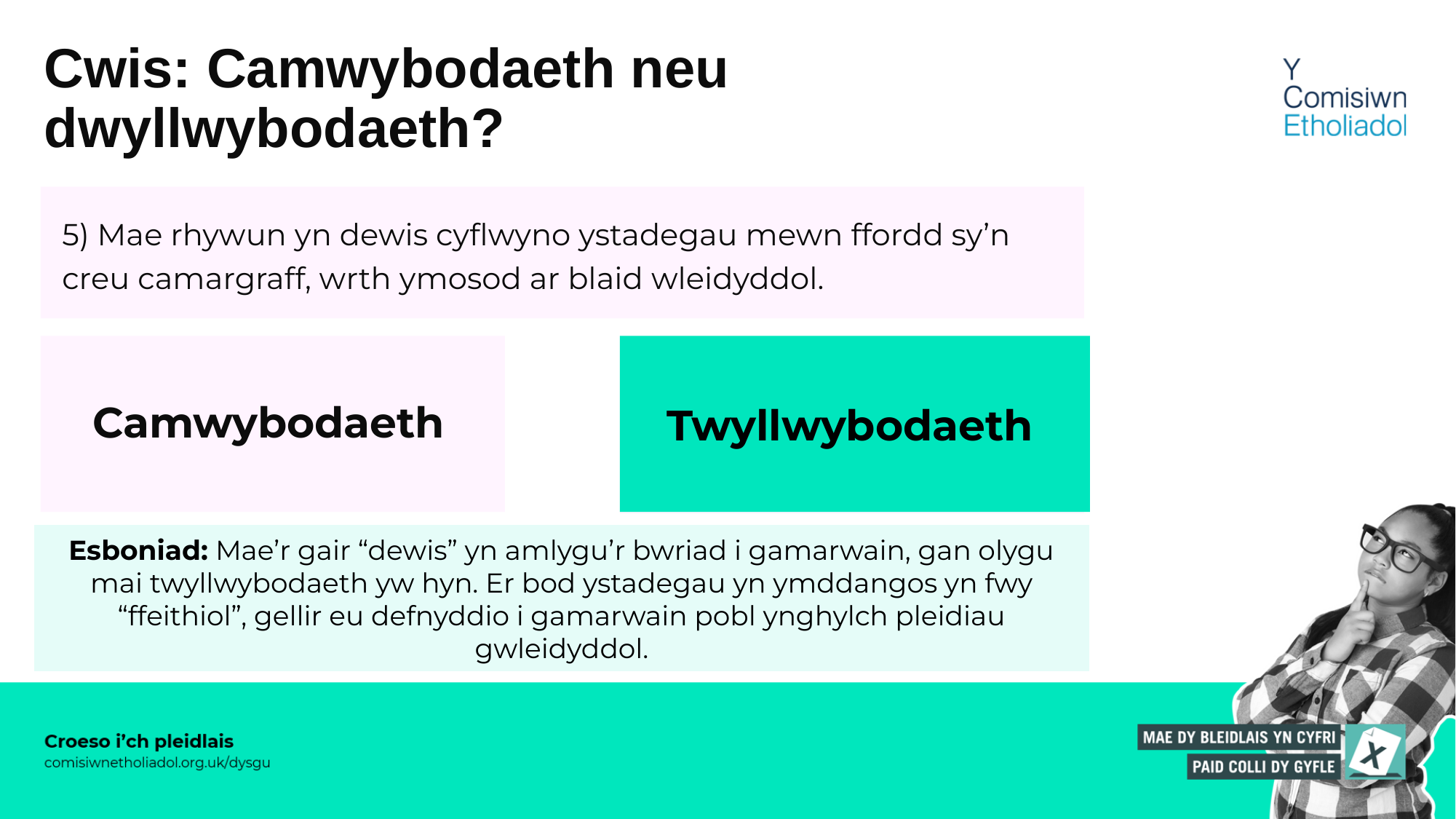

# Cwis: Camwybodaeth neu dwyllwybodaeth?
5) Mae rhywun yn dewis cyflwyno ystadegau mewn ffordd sy’n creu camargraff, wrth ymosod ar blaid wleidyddol.
Camwybodaeth
Twyllwybodaeth
Twyllwybodaeth
Esboniad: Mae’r gair “dewis” yn amlygu’r bwriad i gamarwain, gan olygu mai twyllwybodaeth yw hyn. Er bod ystadegau yn ymddangos yn fwy “ffeithiol”, gellir eu defnyddio i gamarwain pobl ynghylch pleidiau gwleidyddol.